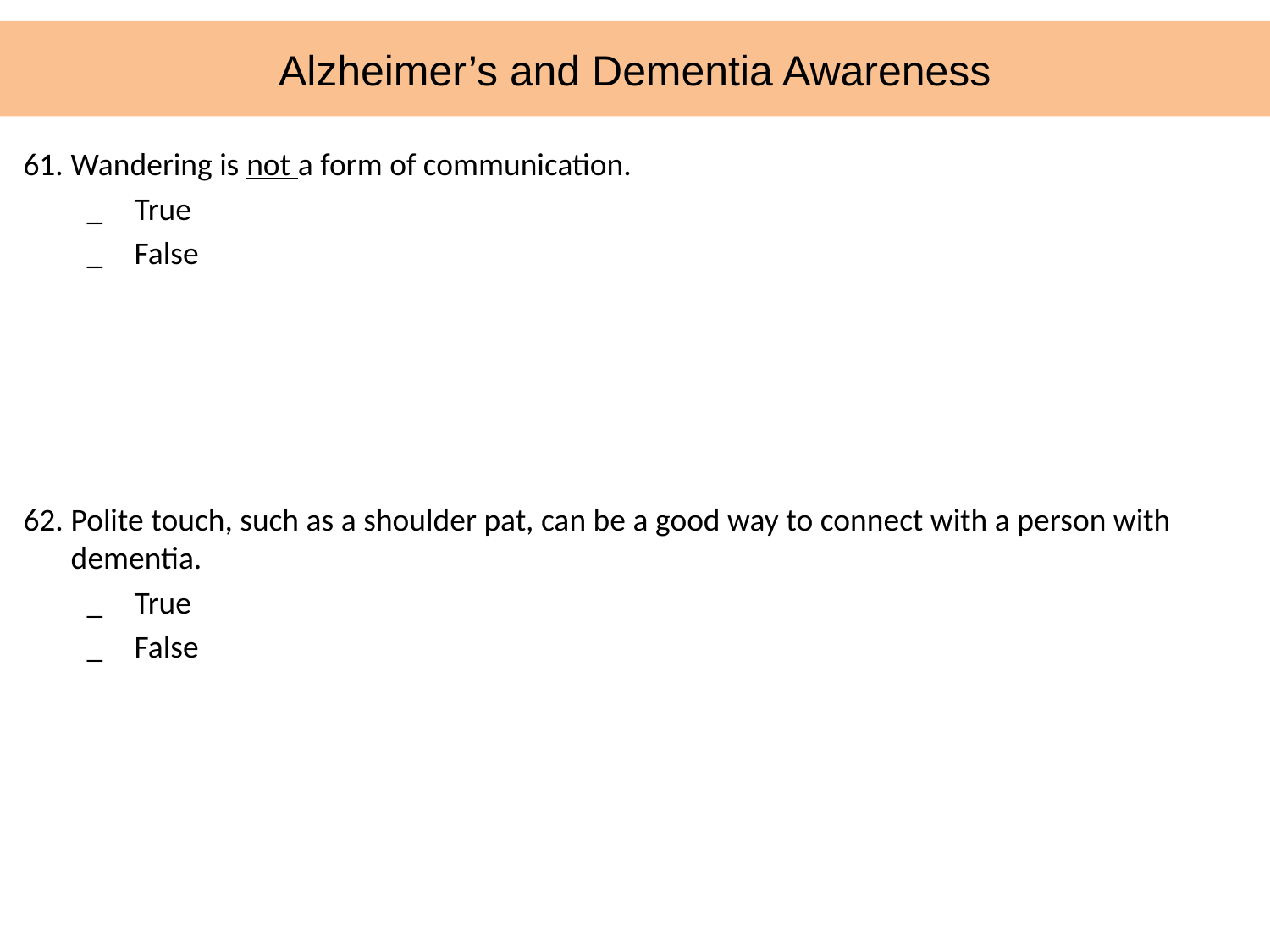

# Alzheimer’s and Dementia Awareness
61.	Wandering is not a form of communication.
_	True
_	False

62.	Polite touch, such as a shoulder pat, can be a good way to connect with a person with dementia.
_	True
_	False